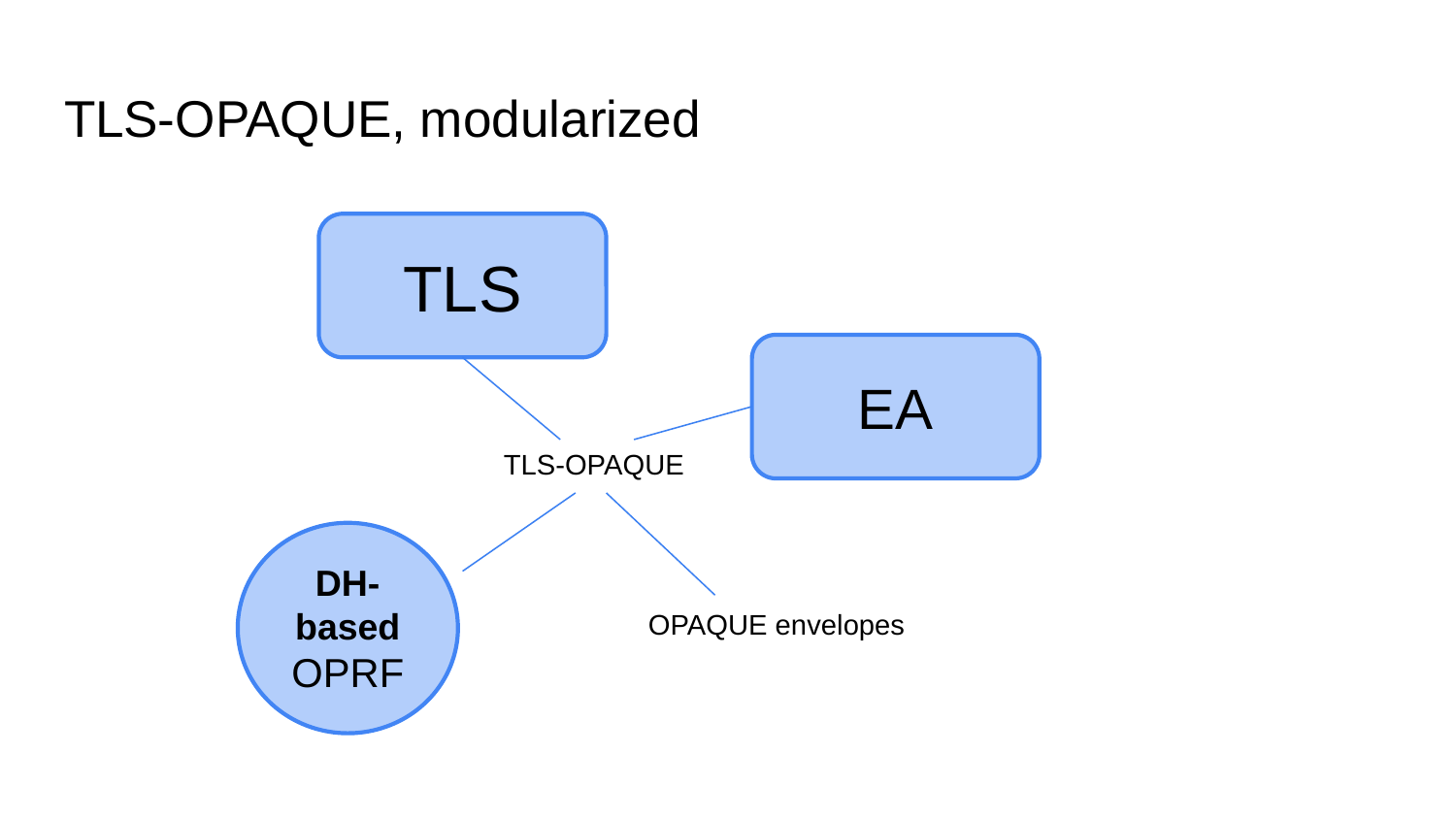

# TLS-OPAQUE, modularized
TLS
EA
TLS-OPAQUE

DH-based
OPRF
OPAQUE envelopes